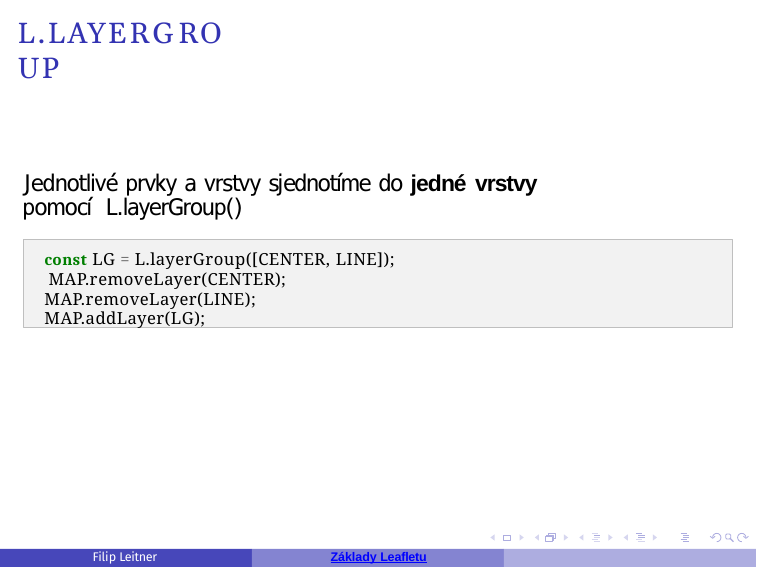

# L.layerGroup
Jednotlivé prvky a vrstvy sjednotíme do jedné vrstvy pomocí  L.layerGroup()
const LG = L.layerGroup([CENTER, LINE]);  MAP.removeLayer(CENTER);  MAP.removeLayer(LINE);
MAP.addLayer(LG);
Filip Leitner
Základy Leafletu